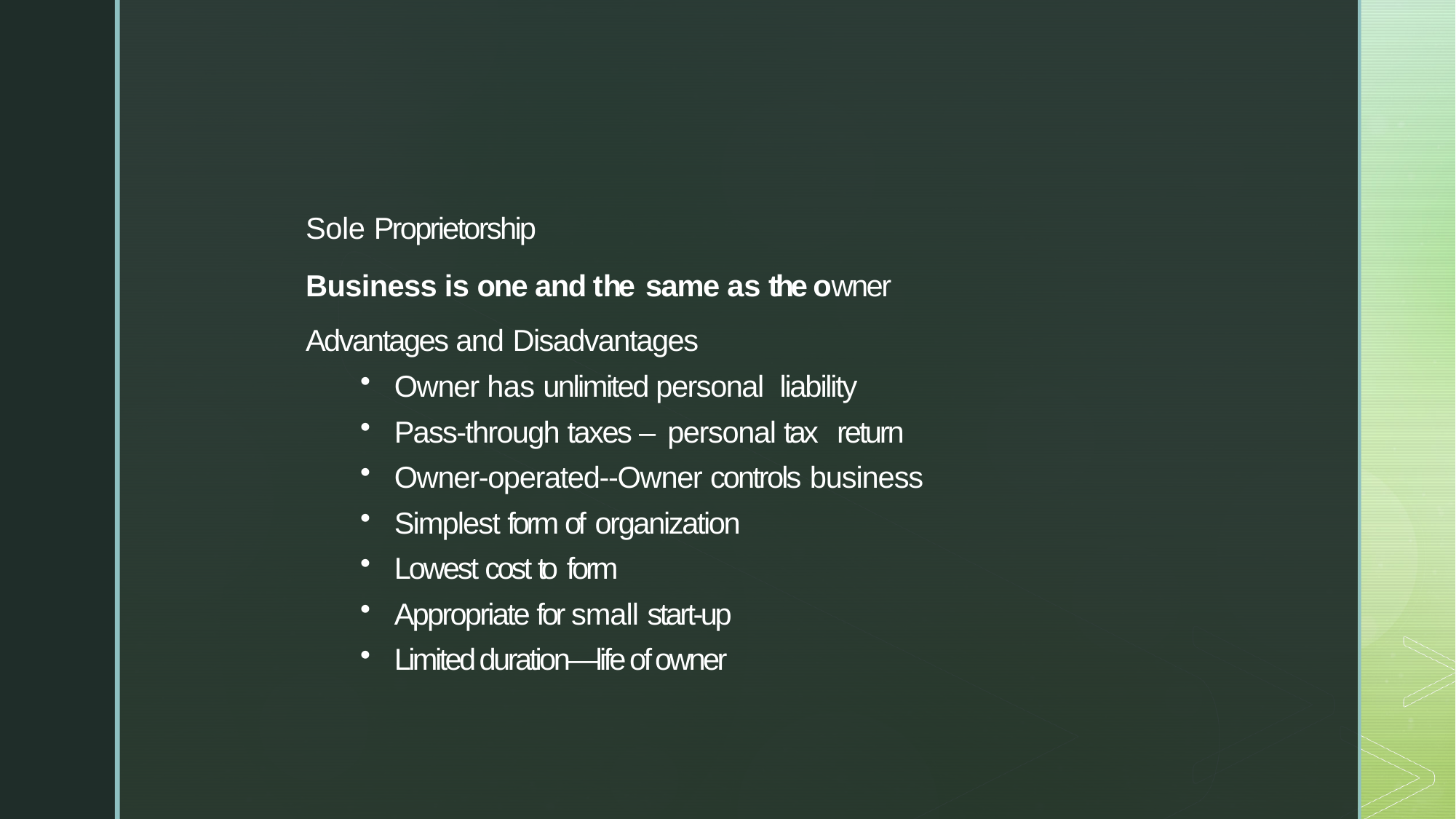

Sole Proprietorship
Business is one and the  same as     the owner
Advantages and Disadvantages
Owner has unlimited personal  liability
Pass-through taxes – personal tax     return
Owner-operated--Owner controls business
Simplest form of organization
Lowest cost to form
Appropriate for small start-up
Limited duration—life of owner